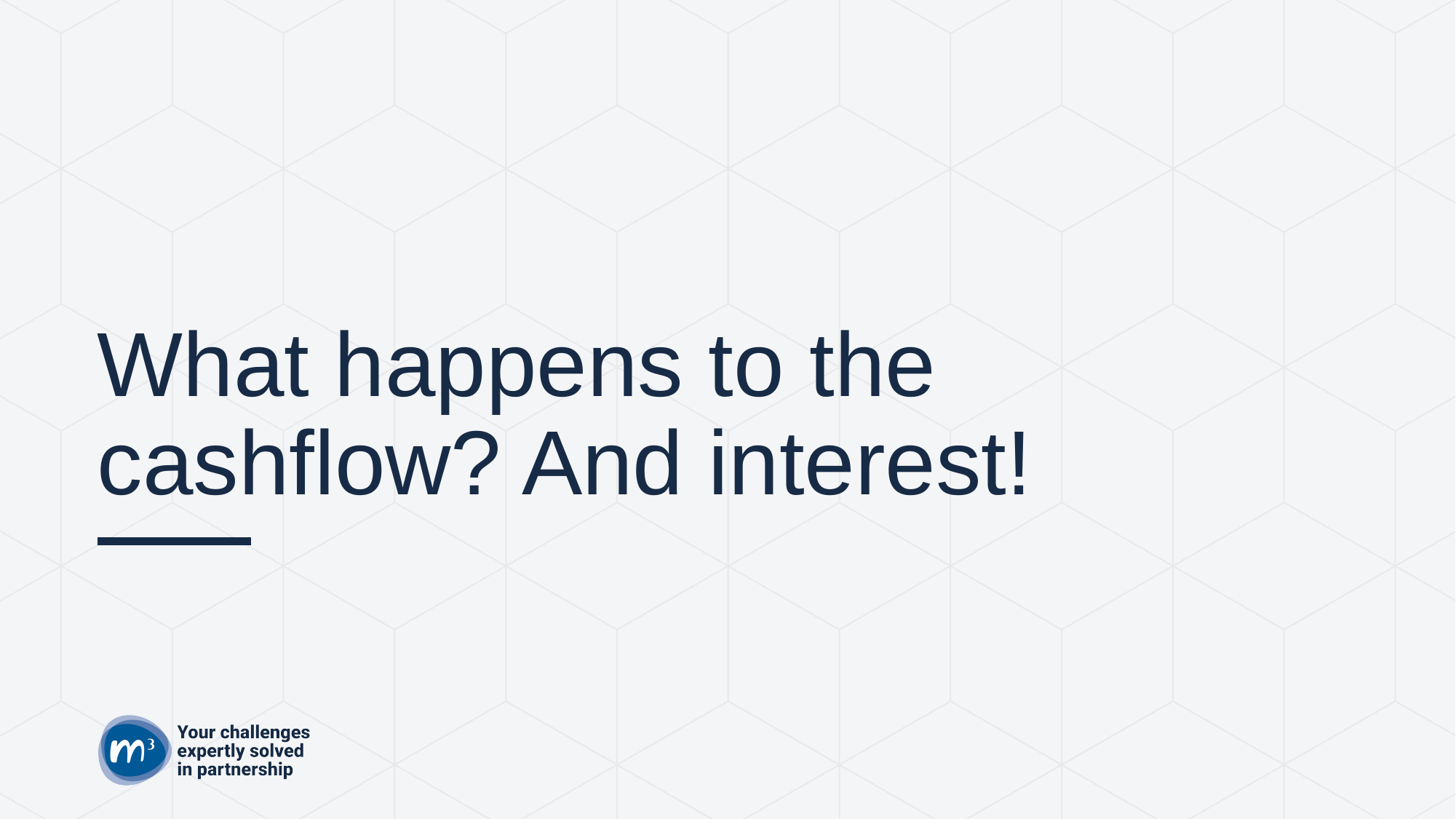

# What happens to the cashflow? And interest!